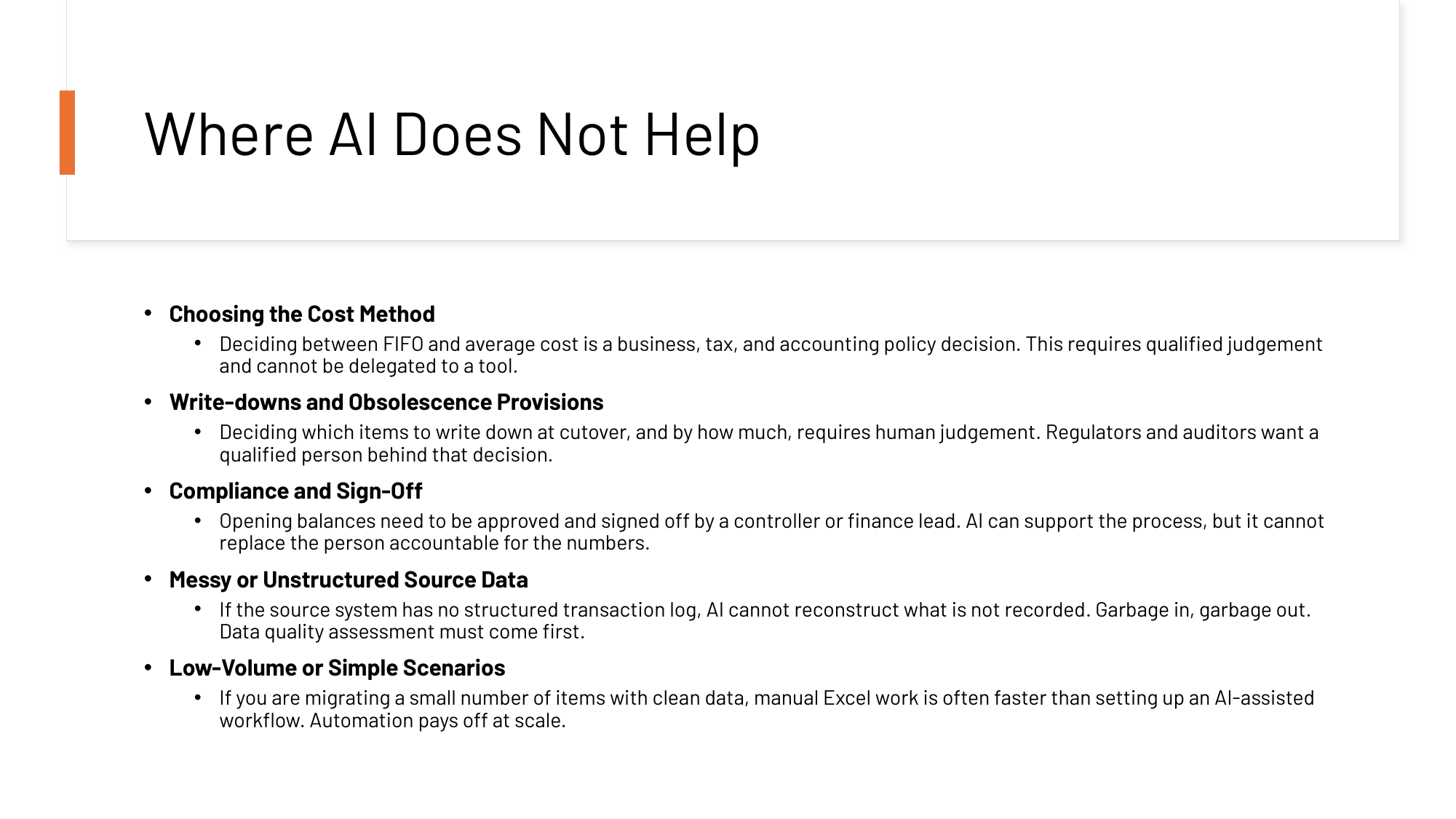

# Where AI Does Not Help

Choosing the Cost Method
Deciding between FIFO and average cost is a business, tax, and accounting policy decision. This requires qualified judgement and cannot be delegated to a tool.
Write-downs and Obsolescence Provisions
Deciding which items to write down at cutover, and by how much, requires human judgement. Regulators and auditors want a qualified person behind that decision.
Compliance and Sign-Off
Opening balances need to be approved and signed off by a controller or finance lead. AI can support the process, but it cannot replace the person accountable for the numbers.
Messy or Unstructured Source Data
If the source system has no structured transaction log, AI cannot reconstruct what is not recorded. Garbage in, garbage out. Data quality assessment must come first.
Low-Volume or Simple Scenarios
If you are migrating a small number of items with clean data, manual Excel work is often faster than setting up an AI-assisted workflow. Automation pays off at scale.